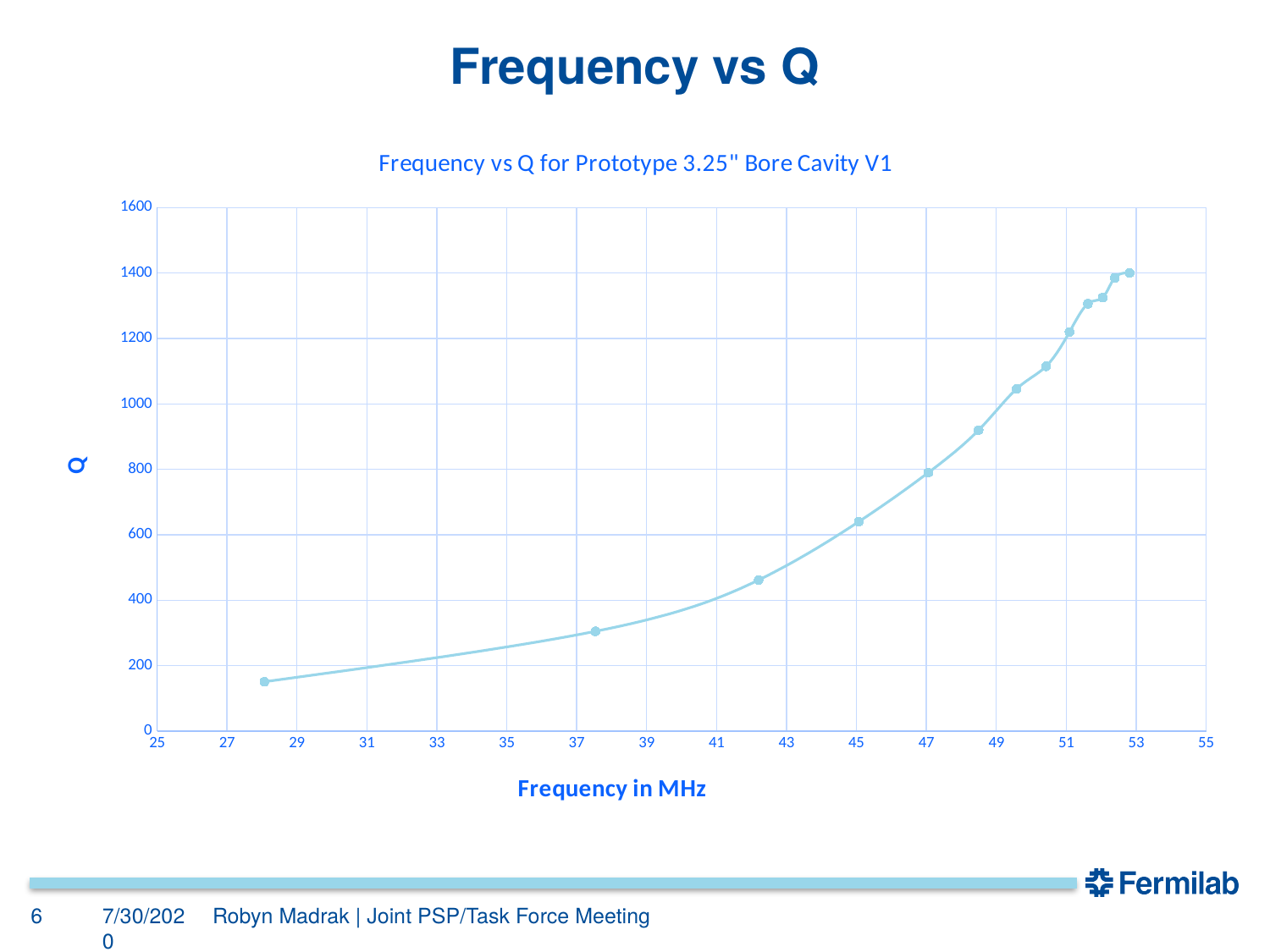

# Frequency vs Q

### Chart: Frequency vs Q for Prototype 3.25" Bore Cavity V1

| Category |  |
|---|---|
6
7/30/2020
Robyn Madrak | Joint PSP/Task Force Meeting